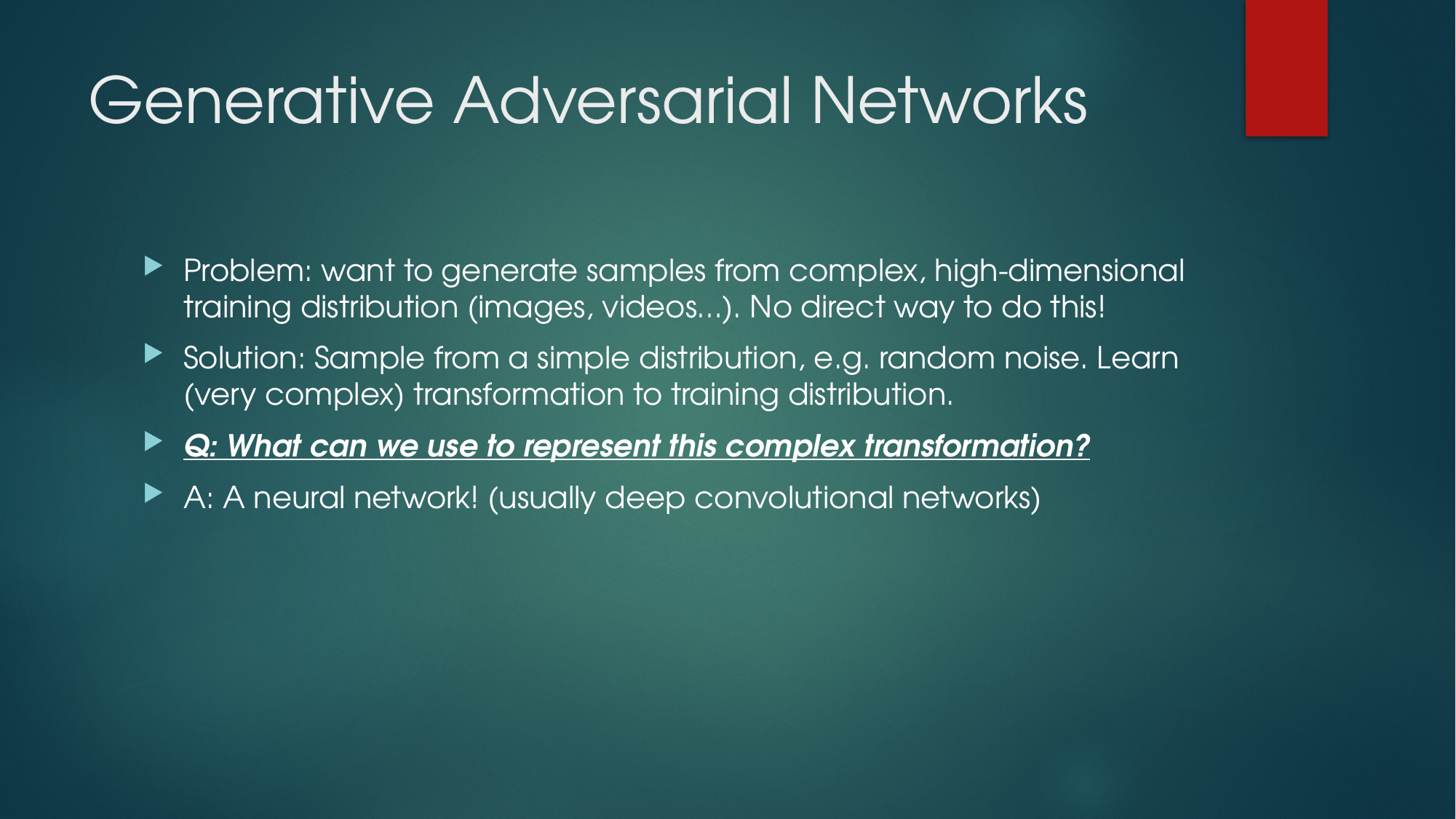

# Generative Adversarial Networks
Problem: want to generate samples from complex, high-dimensional training distribution (images, videos…). No direct way to do this!
Solution: Sample from a simple distribution, e.g. random noise. Learn (very complex) transformation to training distribution.
Q: What can we use to represent this complex transformation?
A: A neural network! (usually deep convolutional networks)